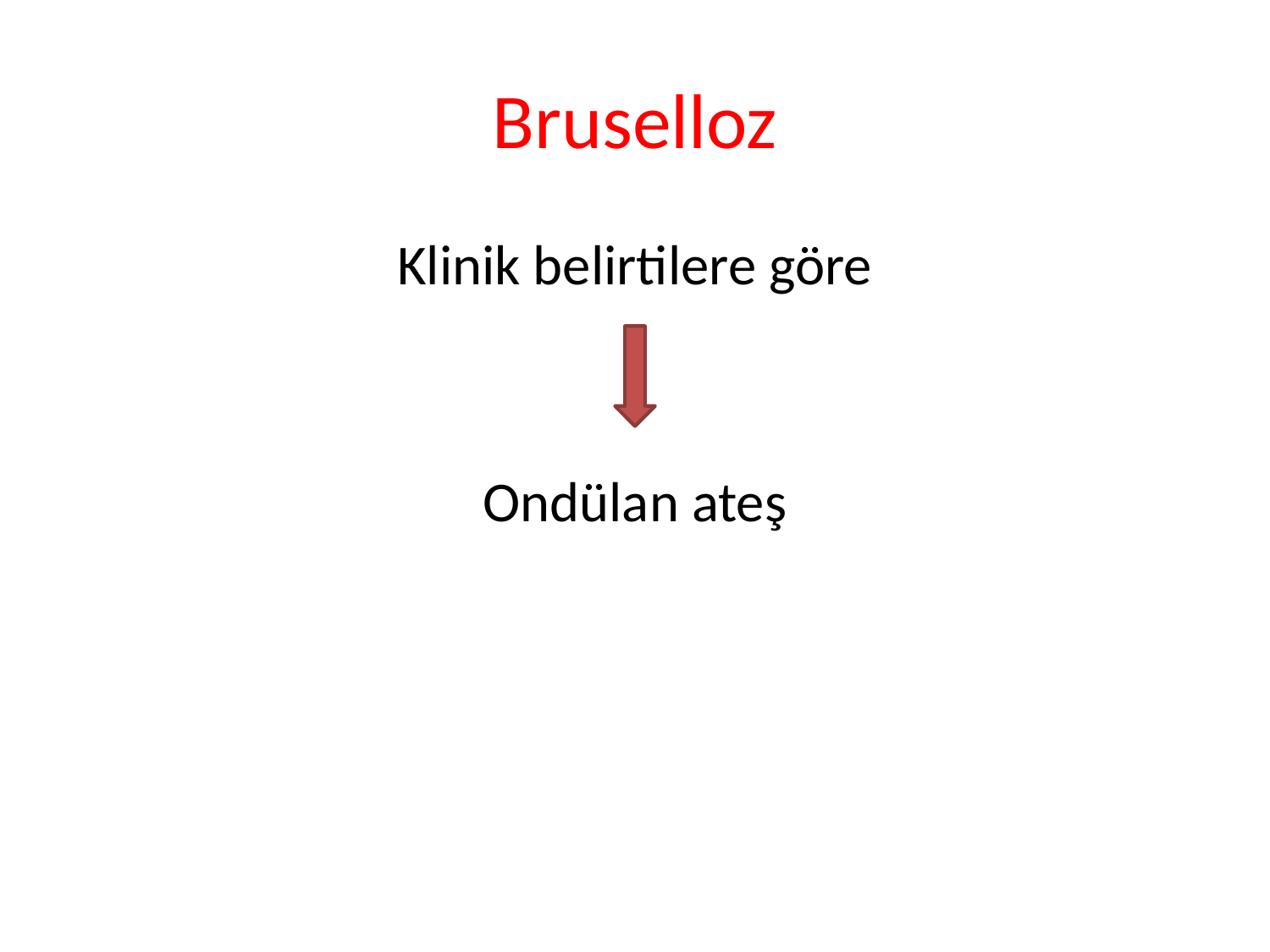

# Bruselloz
Klinik belirtilere göre

Ondülan ateş